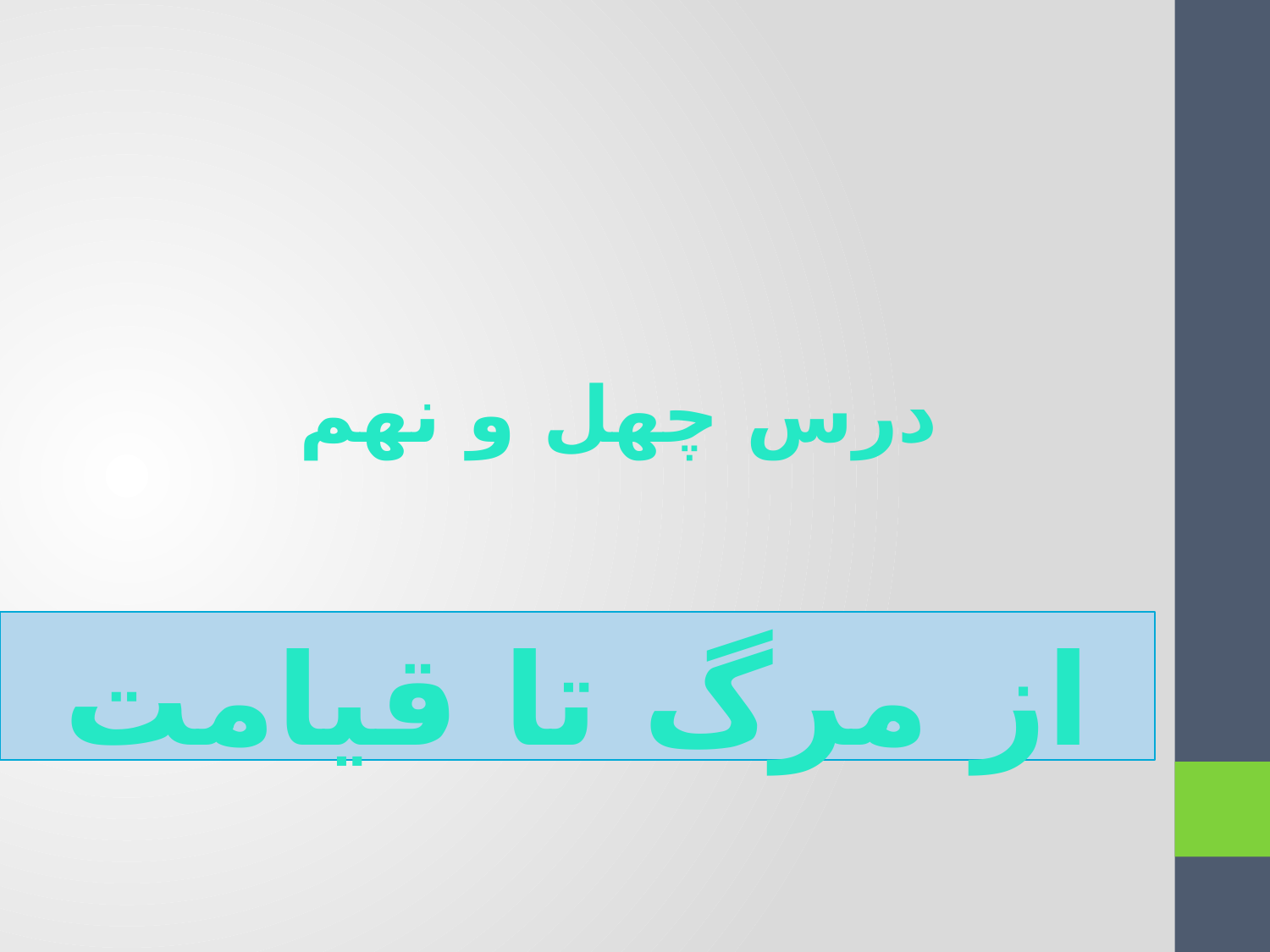

# درس چهل و نهم
از مرگ تا قیامت